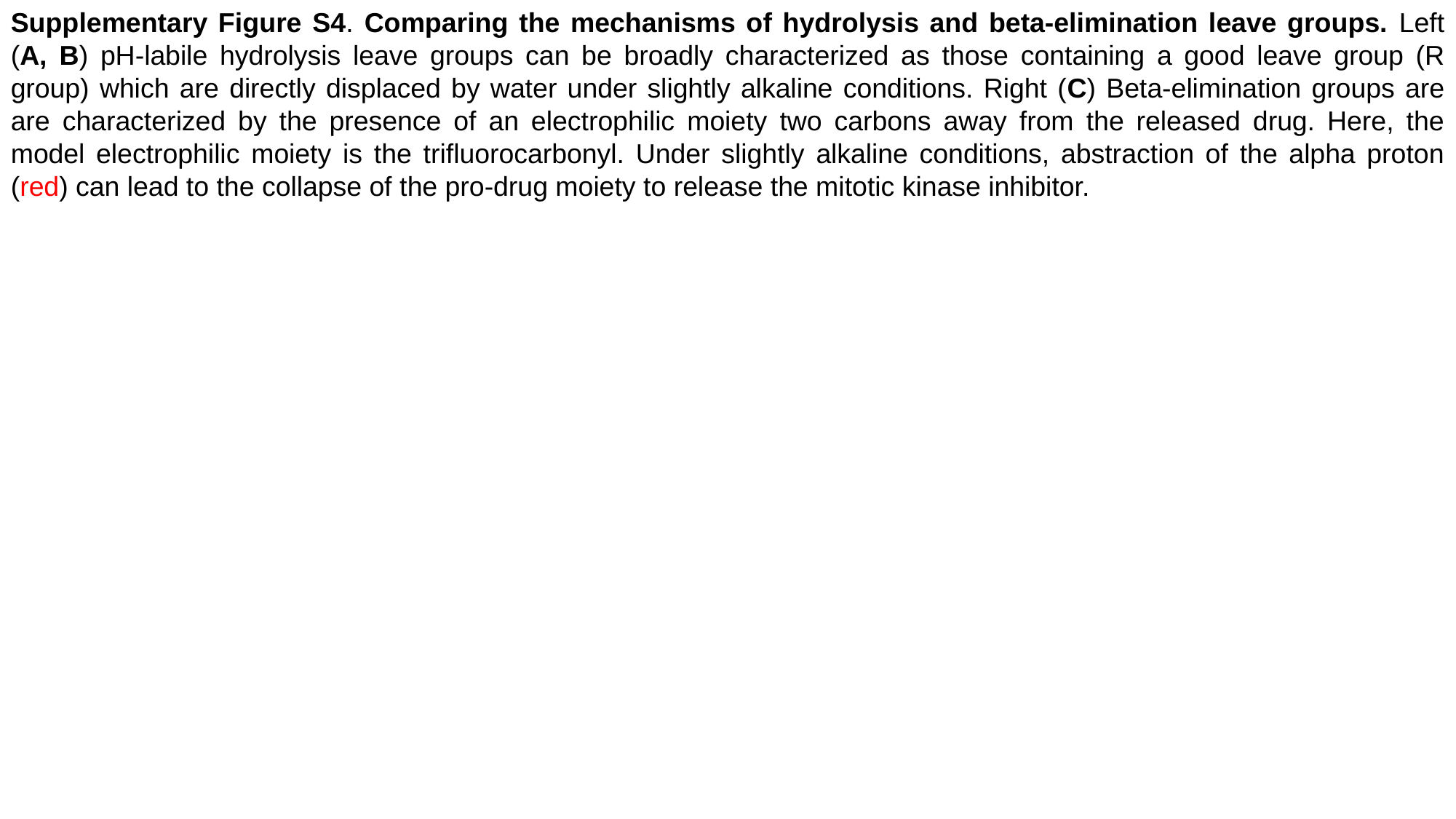

Supplementary Figure S4. Comparing the mechanisms of hydrolysis and beta-elimination leave groups. Left (A, B) pH-labile hydrolysis leave groups can be broadly characterized as those containing a good leave group (R group) which are directly displaced by water under slightly alkaline conditions. Right (C) Beta-elimination groups are are characterized by the presence of an electrophilic moiety two carbons away from the released drug. Here, the model electrophilic moiety is the trifluorocarbonyl. Under slightly alkaline conditions, abstraction of the alpha proton (red) can lead to the collapse of the pro-drug moiety to release the mitotic kinase inhibitor.